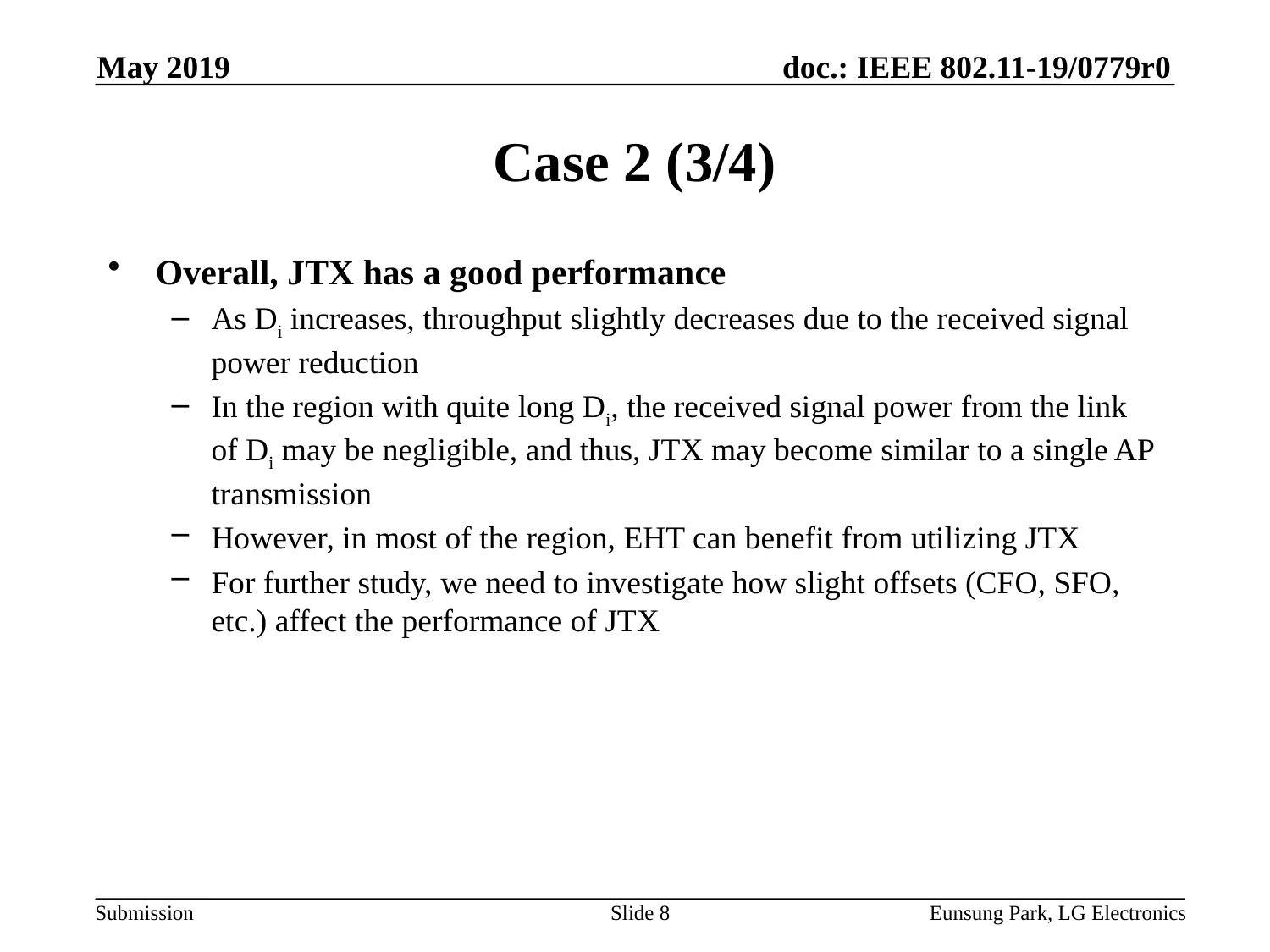

May 2019
# Case 2 (3/4)
Overall, JTX has a good performance
As Di increases, throughput slightly decreases due to the received signal power reduction
In the region with quite long Di, the received signal power from the link of Di may be negligible, and thus, JTX may become similar to a single AP transmission
However, in most of the region, EHT can benefit from utilizing JTX
For further study, we need to investigate how slight offsets (CFO, SFO, etc.) affect the performance of JTX

Slide 8
Eunsung Park, LG Electronics